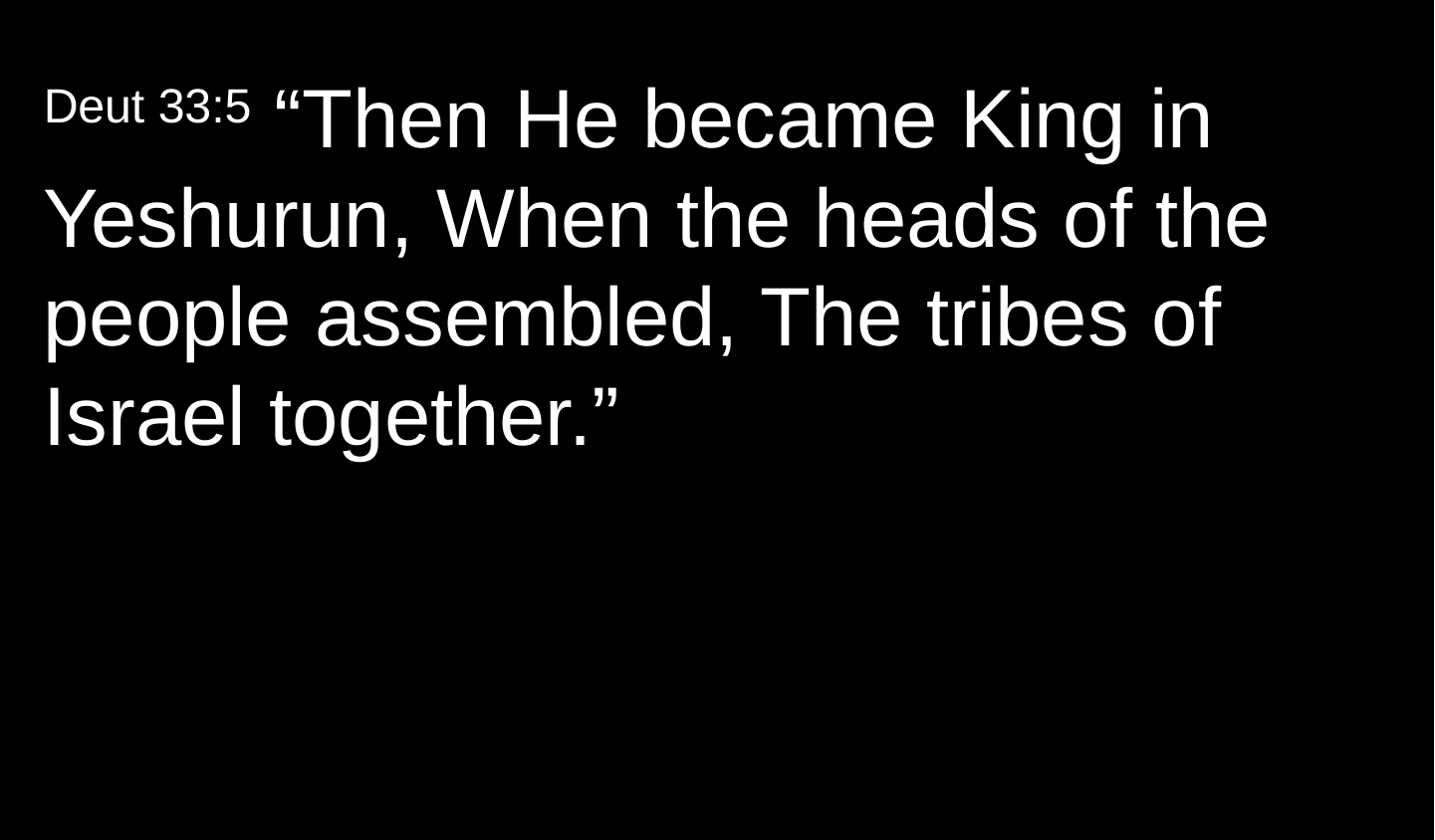

Deut 33:5 “Then He became King in Yeshurun, When the heads of the people assembled, The tribes of Israel together.”